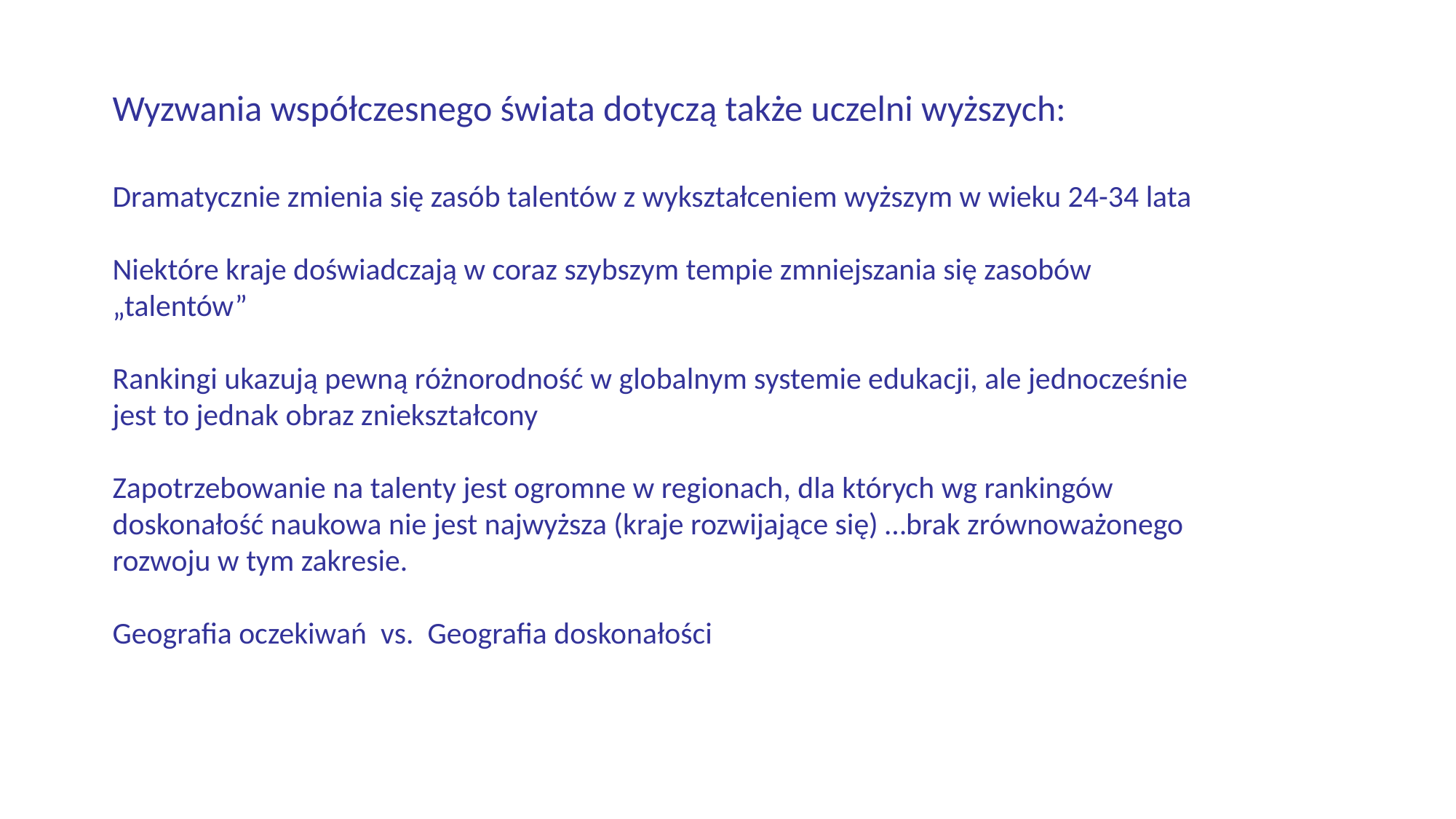

Wyzwania współczesnego świata dotyczą także uczelni wyższych:

Dramatycznie zmienia się zasób talentów z wykształceniem wyższym w wieku 24-34 lata

Niektóre kraje doświadczają w coraz szybszym tempie zmniejszania się zasobów „talentów”

Rankingi ukazują pewną różnorodność w globalnym systemie edukacji, ale jednocześnie jest to jednak obraz zniekształcony

Zapotrzebowanie na talenty jest ogromne w regionach, dla których wg rankingów doskonałość naukowa nie jest najwyższa (kraje rozwijające się) …brak zrównoważonego rozwoju w tym zakresie.

Geografia oczekiwań  vs.  Geografia doskonałości